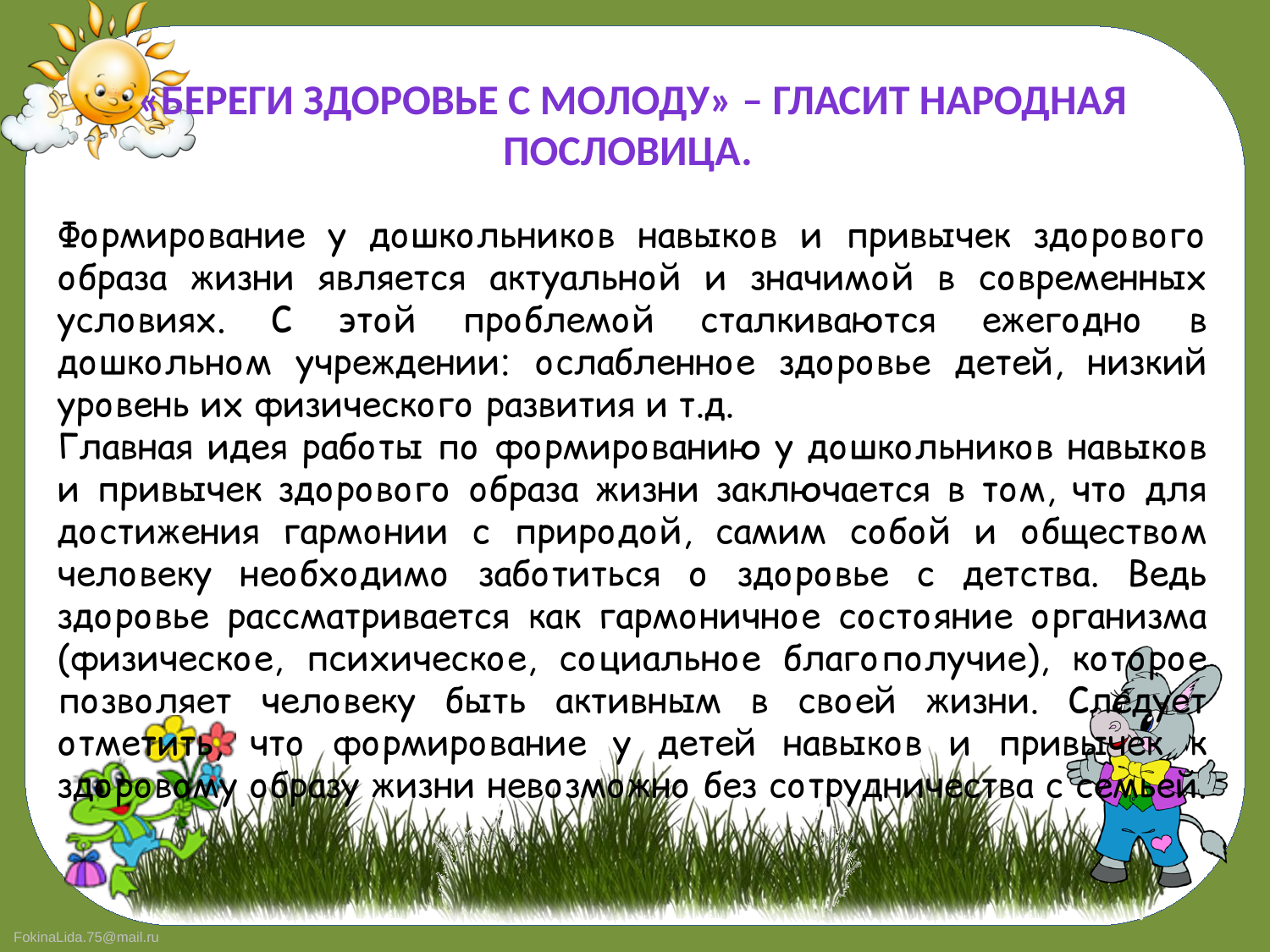

«Береги здоровье с молоду» – гласит народная пословица.

Формирование у дошкольников навыков и привычек здорового образа жизни является актуальной и значимой в современных условиях. С этой проблемой сталкиваются ежегодно в дошкольном учреждении: ослабленное здоровье детей, низкий уровень их физического развития и т.д.
Главная идея работы по формированию у дошкольников навыков и привычек здорового образа жизни заключается в том, что для достижения гармонии с природой, самим собой и обществом человеку необходимо заботиться о здоровье с детства. Ведь здоровье рассматривается как гармоничное состояние организма (физическое, психическое, социальное благополучие), которое позволяет человеку быть активным в своей жизни. Следует отметить, что формирование у детей навыков и привычек к здоровому образу жизни невозможно без сотрудничества с семьей.